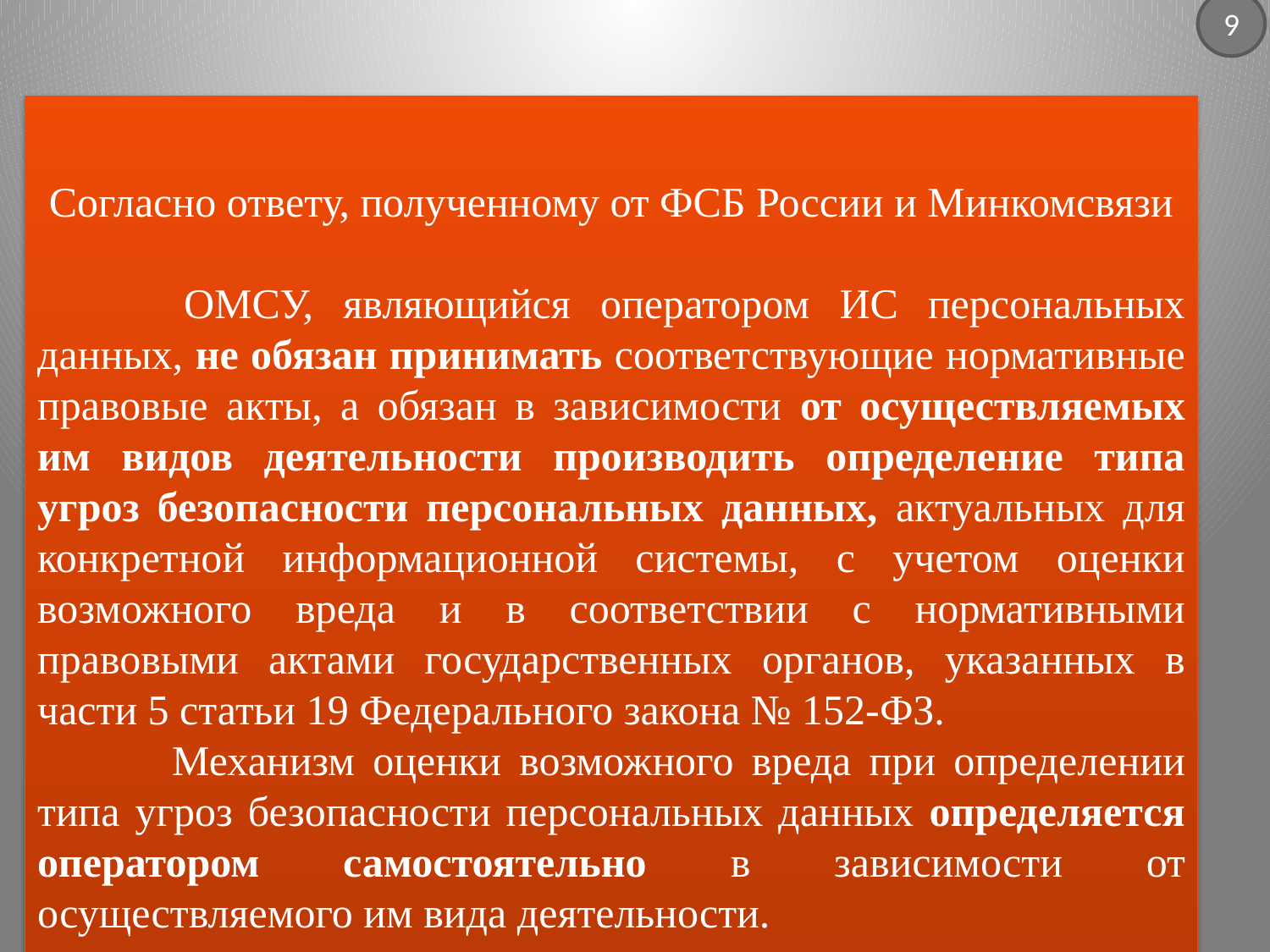

9

Согласно ответу, полученному от ФСБ России и Минкомсвязи

 	ОМСУ, являющийся оператором ИС персональных данных, не обязан принимать соответствующие нормативные правовые акты, а обязан в зависимости от осуществляемых им видов деятельности производить определение типа угроз безопасности персональных данных, актуальных для конкретной информационной системы, с учетом оценки возможного вреда и в соответствии с нормативными правовыми актами государственных органов, указанных в части 5 статьи 19 Федерального закона № 152-ФЗ.
 	Механизм оценки возможного вреда при определении типа угроз безопасности персональных данных определяется оператором самостоятельно в зависимости от осуществляемого им вида деятельности.

9